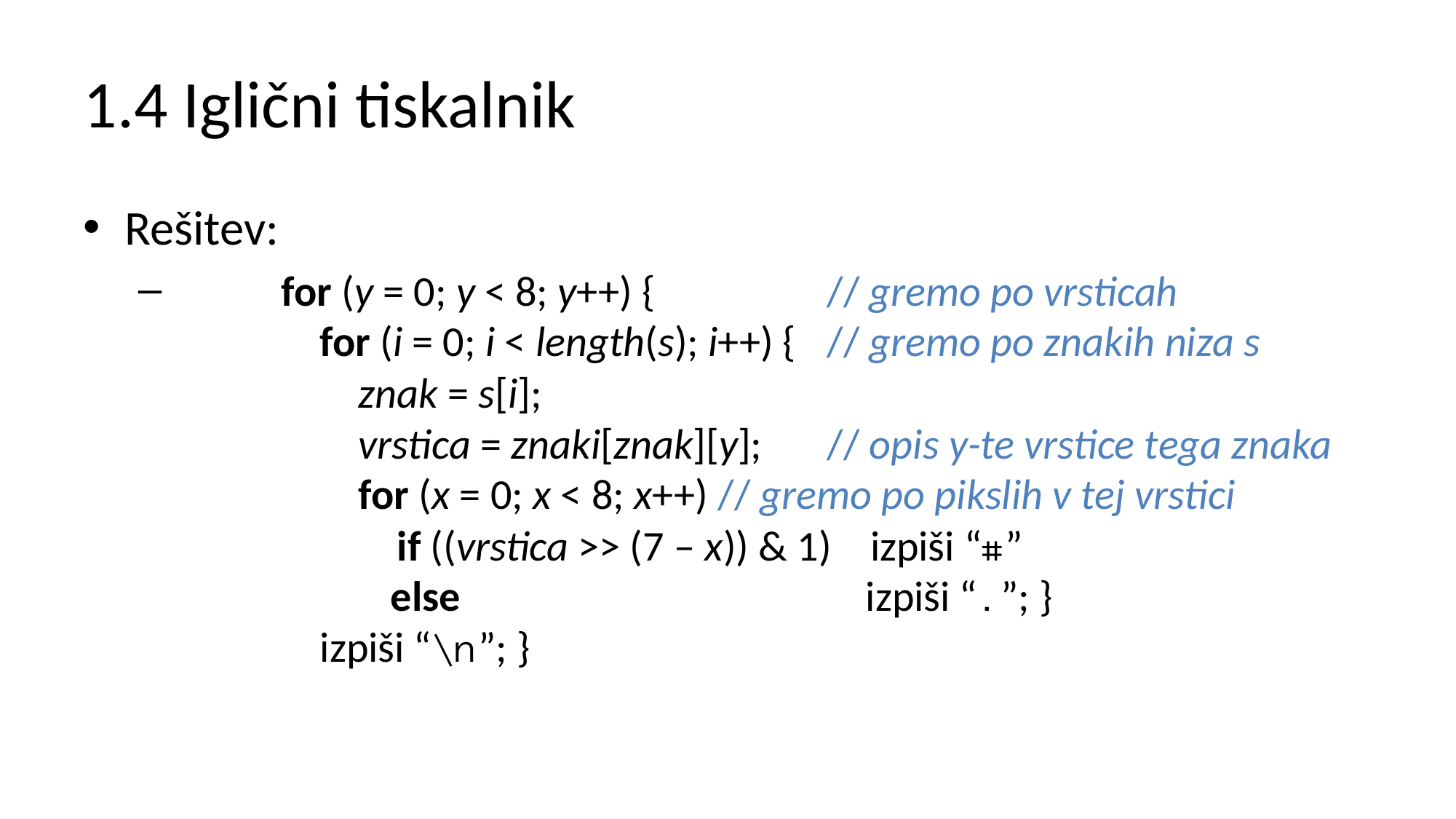

# 1.4 Iglični tiskalnik
Rešitev:
	for (y = 0; y < 8; y++) {		// gremo po vrsticah
	    for (i = 0; i < length(s); i++) {	// gremo po znakih niza s
	        znak = s[i];
	        vrstica = znaki[znak][y];	// opis y-te vrstice tega znaka
	        for (x = 0; x < 8; x++) 	// gremo po pikslih v tej vrstici
	            if ((vrstica >> (7 – x)) & 1)    izpiši “#”
		else				    izpiši “.”; }
	    izpiši “\n”; }